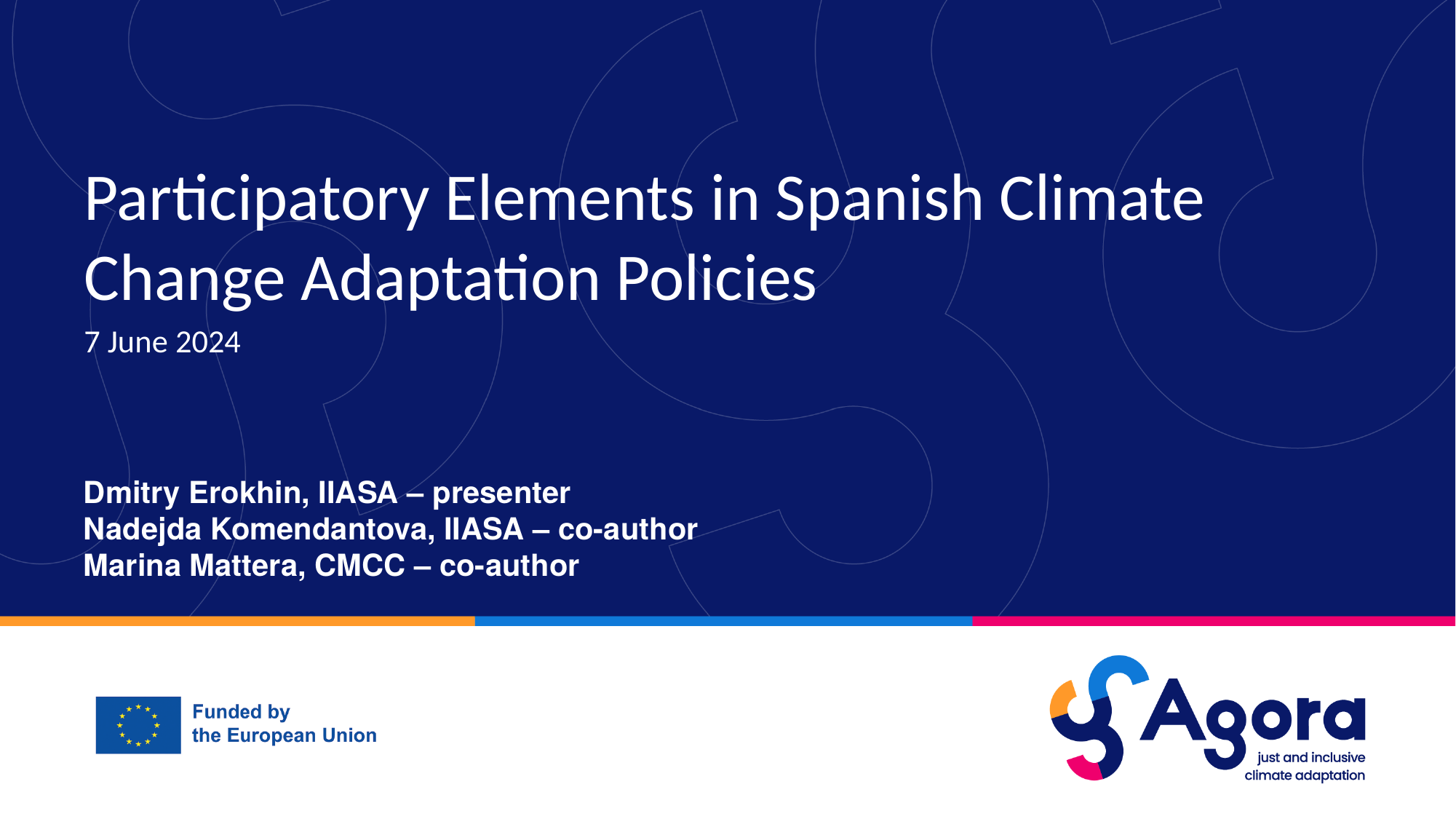

Participatory Elements in Spanish Climate Change Adaptation Policies
7 June 2024
Dmitry Erokhin, IIASA – presenter
Nadejda Komendantova, IIASA – co-author
Marina Mattera, CMCC – co-author